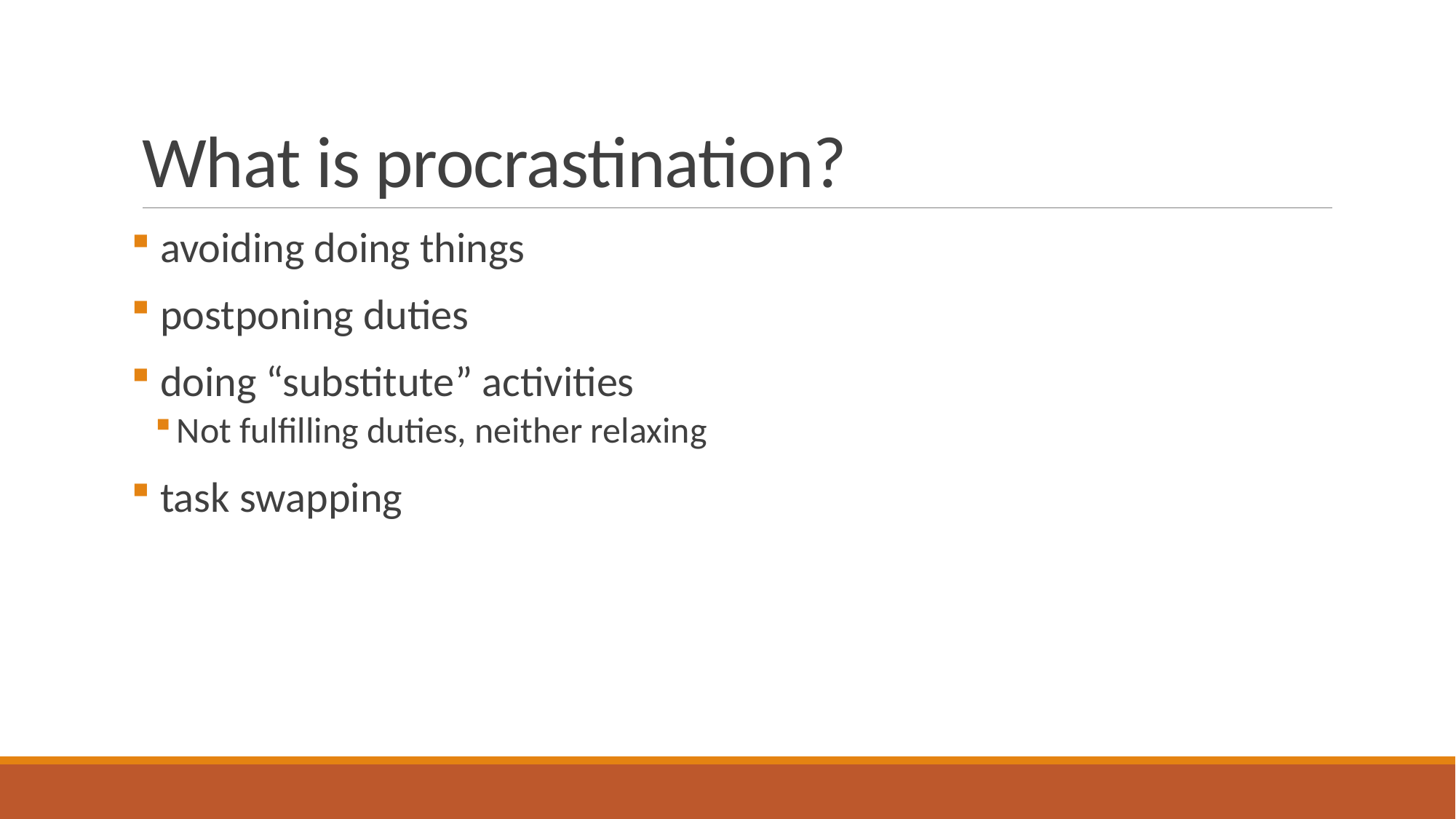

# What is procrastination?
 avoiding doing things
 postponing duties
 doing “substitute” activities
Not fulfilling duties, neither relaxing
 task swapping